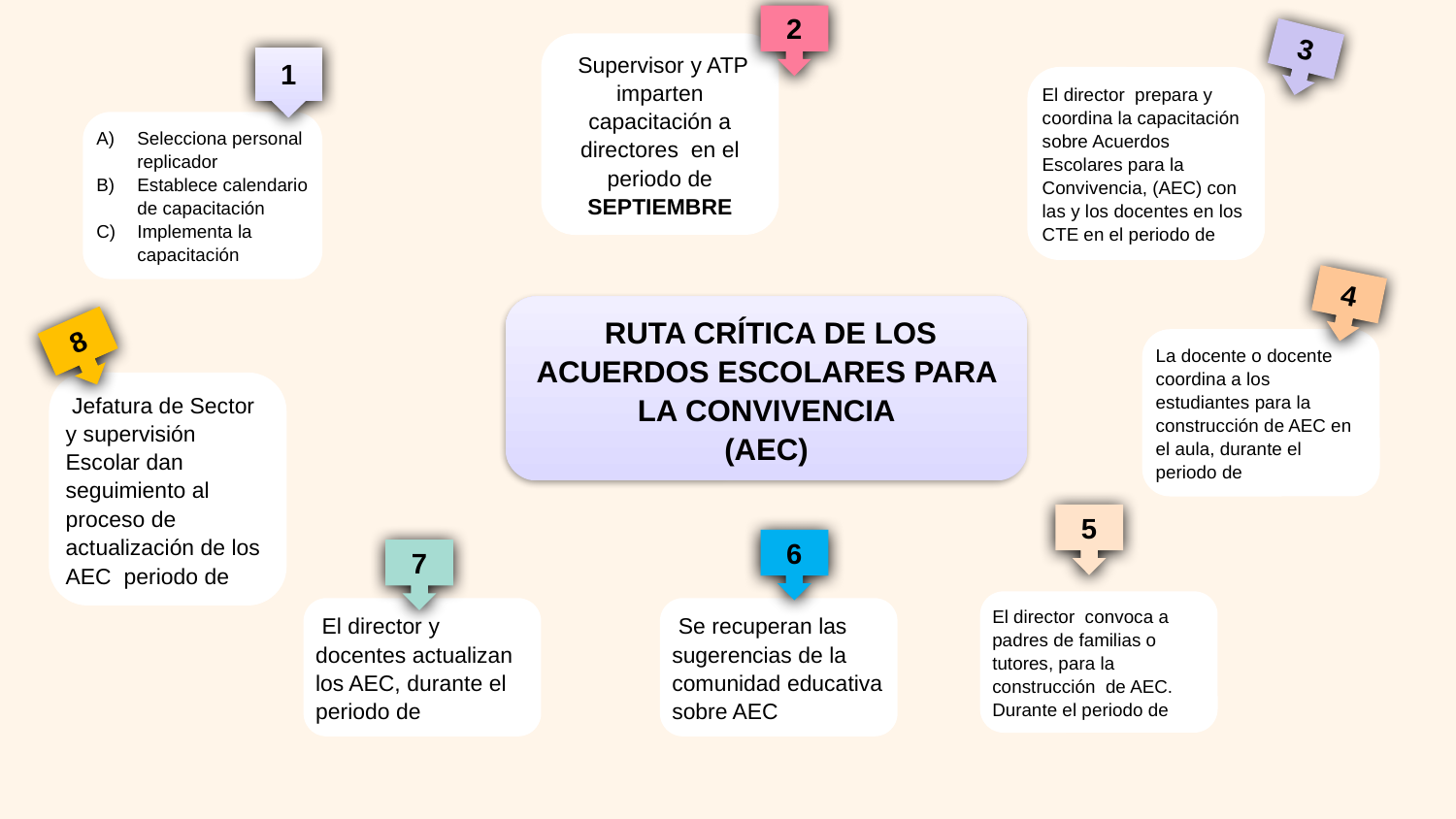

2
3
 Supervisor y ATP imparten capacitación a directores  en el periodo de
SEPTIEMBRE
1
El director  prepara y coordina la capacitación sobre Acuerdos Escolares para la Convivencia, (AEC) con las y los docentes en los CTE en el periodo de
Selecciona personal replicador
Establece calendario de capacitación
Implementa la capacitación
4
 RUTA CRÍTICA DE LOS ACUERDOS ESCOLARES PARA LA CONVIVENCIA
(AEC)
8
La docente o docente coordina a los estudiantes para la construcción de AEC en el aula, durante el periodo de
 Jefatura de Sector y supervisión Escolar dan seguimiento al proceso de actualización de los AEC  periodo de
5
6
7
El director  convoca a padres de familias o tutores, para la construcción  de AEC. Durante el periodo de
 El director y docentes actualizan los AEC, durante el periodo de
 Se recuperan las sugerencias de la comunidad educativa sobre AEC